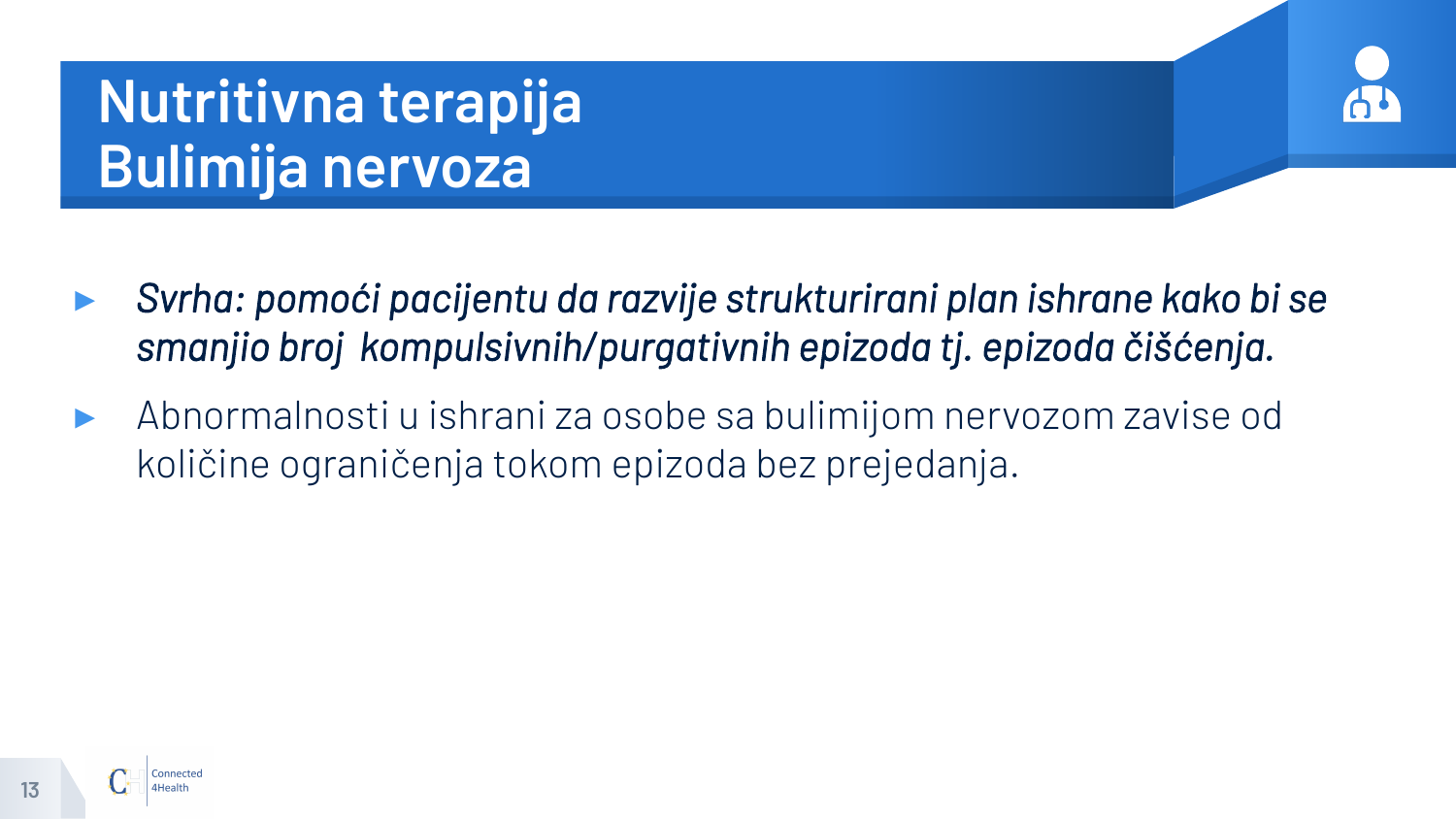

# Nutritivna terapija Bulimija nervoza
Svrha: pomoći pacijentu da razvije strukturirani plan ishrane kako bi se smanjio broj  kompulsivnih/purgativnih epizoda tj. epizoda čišćenja.
Abnormalnosti u ishrani za osobe sa bulimijom nervozom zavise od količine ograničenja tokom epizoda bez prejedanja.
13